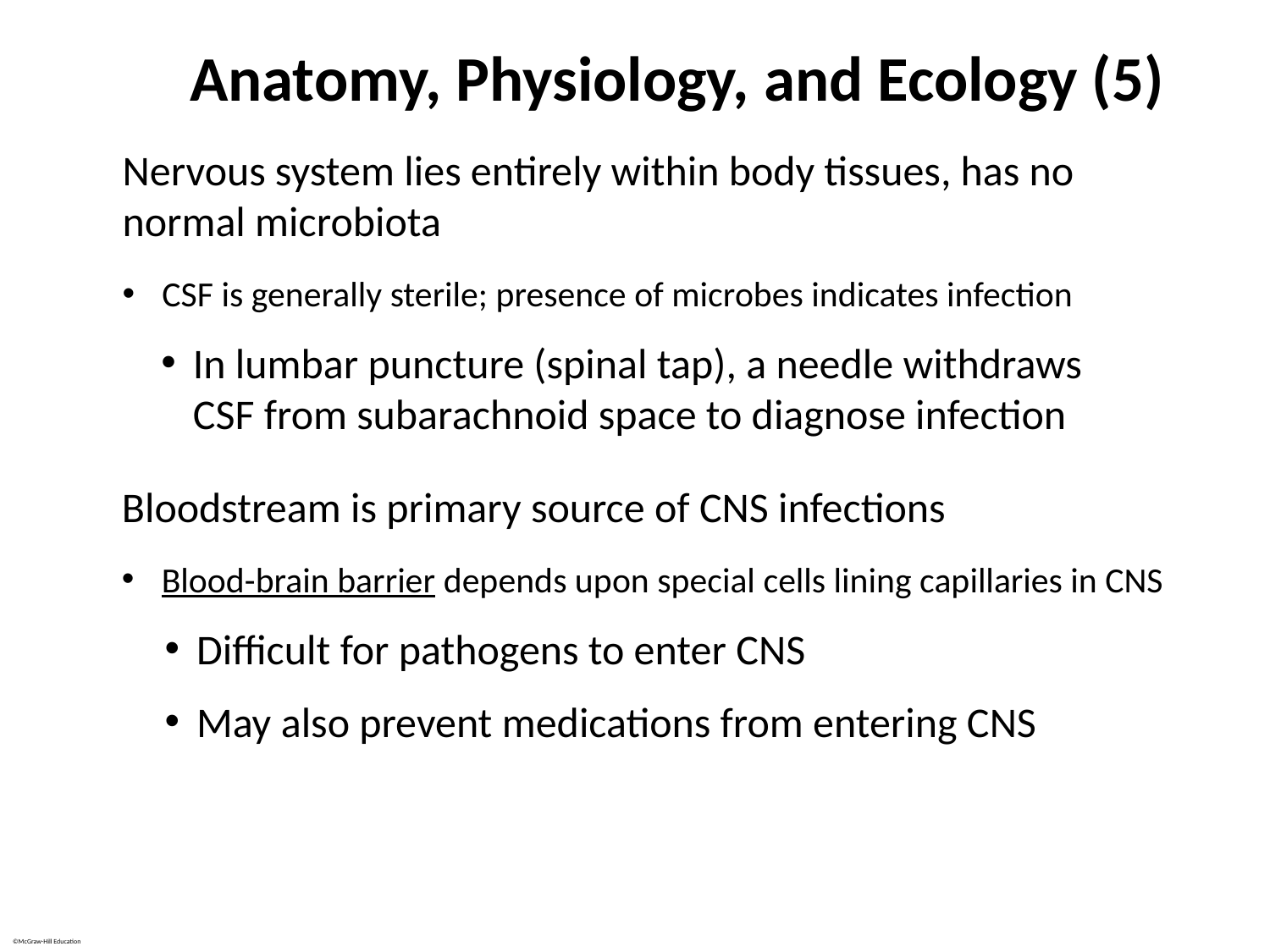

# Anatomy, Physiology, and Ecology (5)
Nervous system lies entirely within body tissues, has no normal microbiota
CSF is generally sterile; presence of microbes indicates infection
In lumbar puncture (spinal tap), a needle withdraws CSF from subarachnoid space to diagnose infection
Bloodstream is primary source of CNS infections
Blood-brain barrier depends upon special cells lining capillaries in CNS
Difficult for pathogens to enter CNS
May also prevent medications from entering CNS